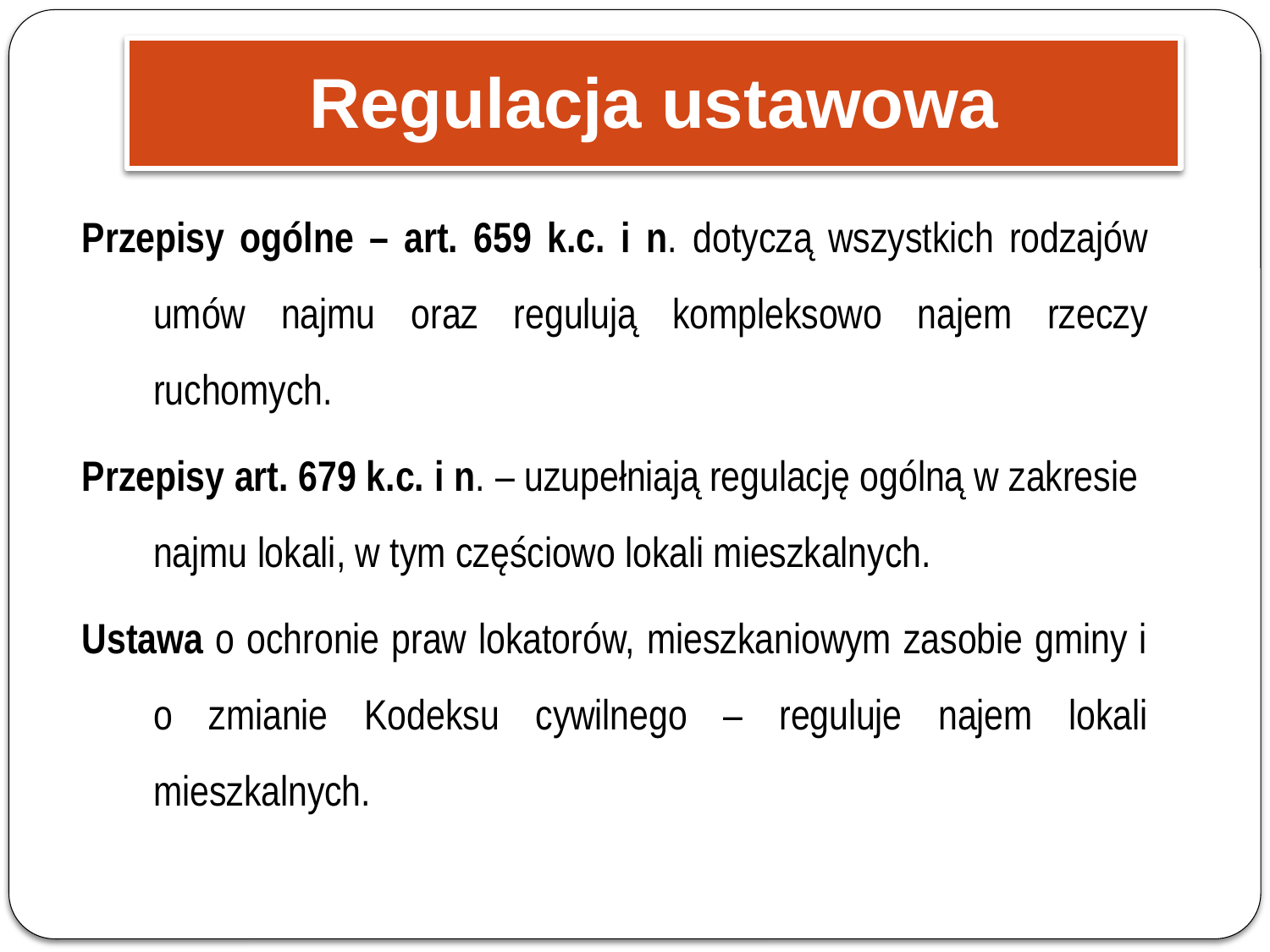

Regulacja ustawowa
Przepisy ogólne – art. 659 k.c. i n. dotyczą wszystkich rodzajów umów najmu oraz regulują kompleksowo najem rzeczy ruchomych.
Przepisy art. 679 k.c. i n. – uzupełniają regulację ogólną w zakresie  najmu lokali, w tym częściowo lokali mieszkalnych.
Ustawa o ochronie praw lokatorów, mieszkaniowym zasobie gminy i o zmianie Kodeksu cywilnego – reguluje najem lokali mieszkalnych.